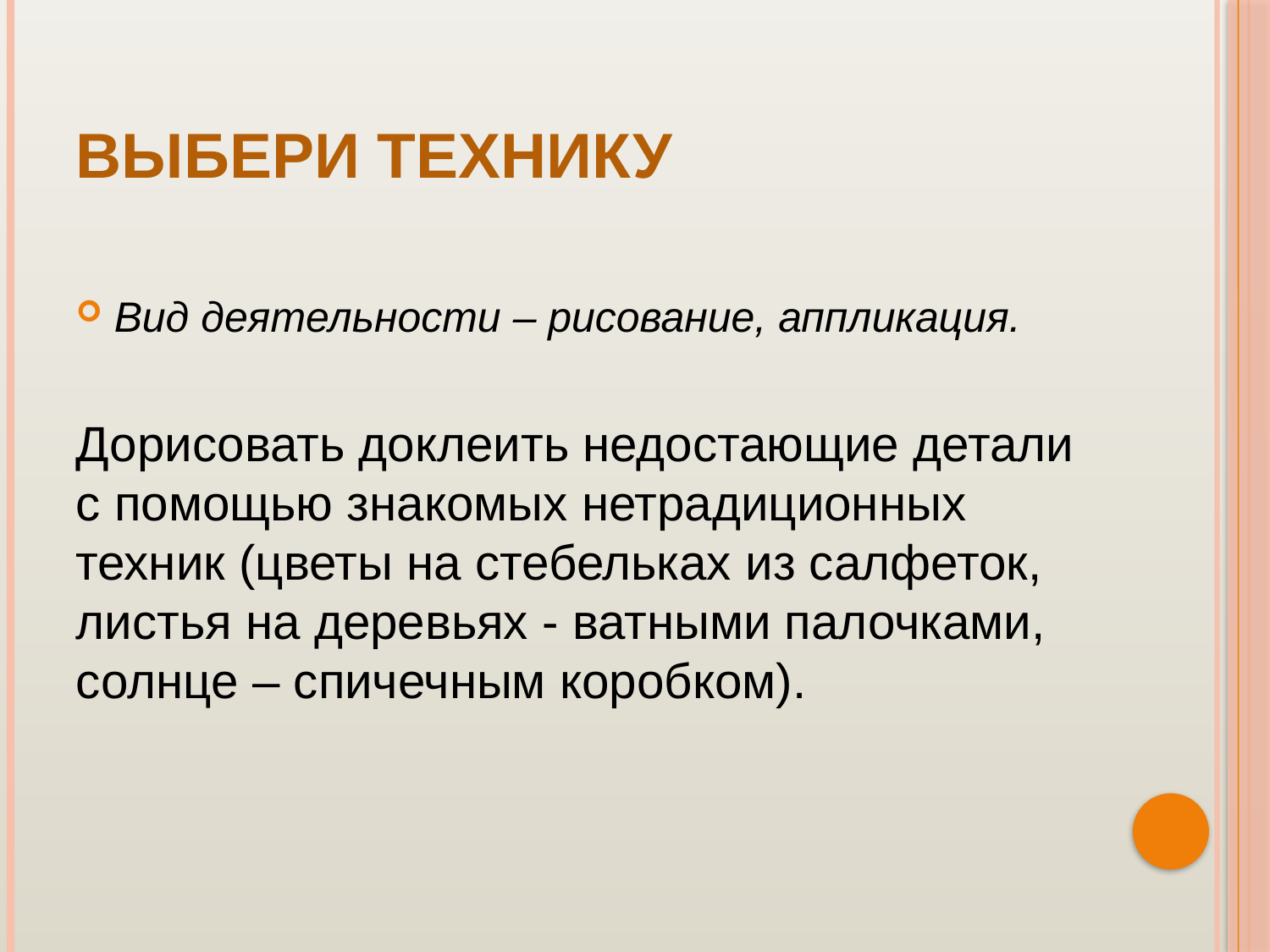

# Выбери технику

Вид деятельности – рисование, аппликация.

Дорисовать доклеить недостающие детали с помощью знакомых нетрадиционных техник (цветы на стебельках из салфеток, листья на деревьях - ватными палочками, солнце – спичечным коробком).